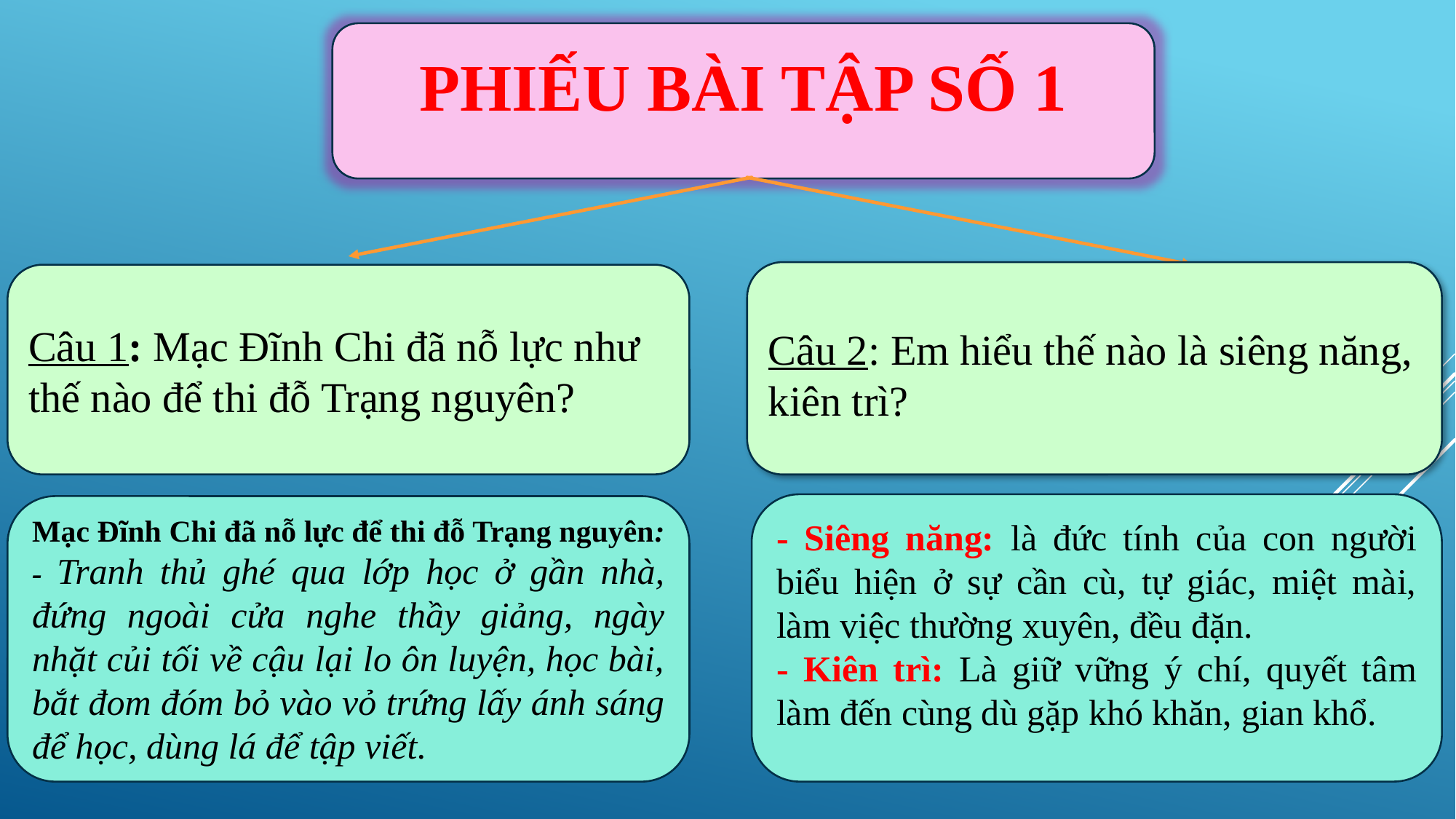

PHIẾU BÀI TẬP SỐ 1

Câu 2: Em hiểu thế nào là siêng năng, kiên trì?

Câu 1: Mạc Đĩnh Chi đã nỗ lực như thế nào để thi đỗ Trạng nguyên?
- Siêng năng: là đức tính của con người biểu hiện ở sự cần cù, tự giác, miệt mài, làm việc thường xuyên, đều đặn.
- Kiên trì: Là giữ vững ý chí, quyết tâm làm đến cùng dù gặp khó khăn, gian khổ.

Mạc Đĩnh Chi đã nỗ lực để thi đỗ Trạng nguyên: - Tranh thủ ghé qua lớp học ở gần nhà, đứng ngoài cửa nghe thầy giảng, ngày nhặt củi tối về cậu lại lo ôn luyện, học bài, bắt đom đóm bỏ vào vỏ trứng lấy ánh sáng để học, dùng lá để tập viết.